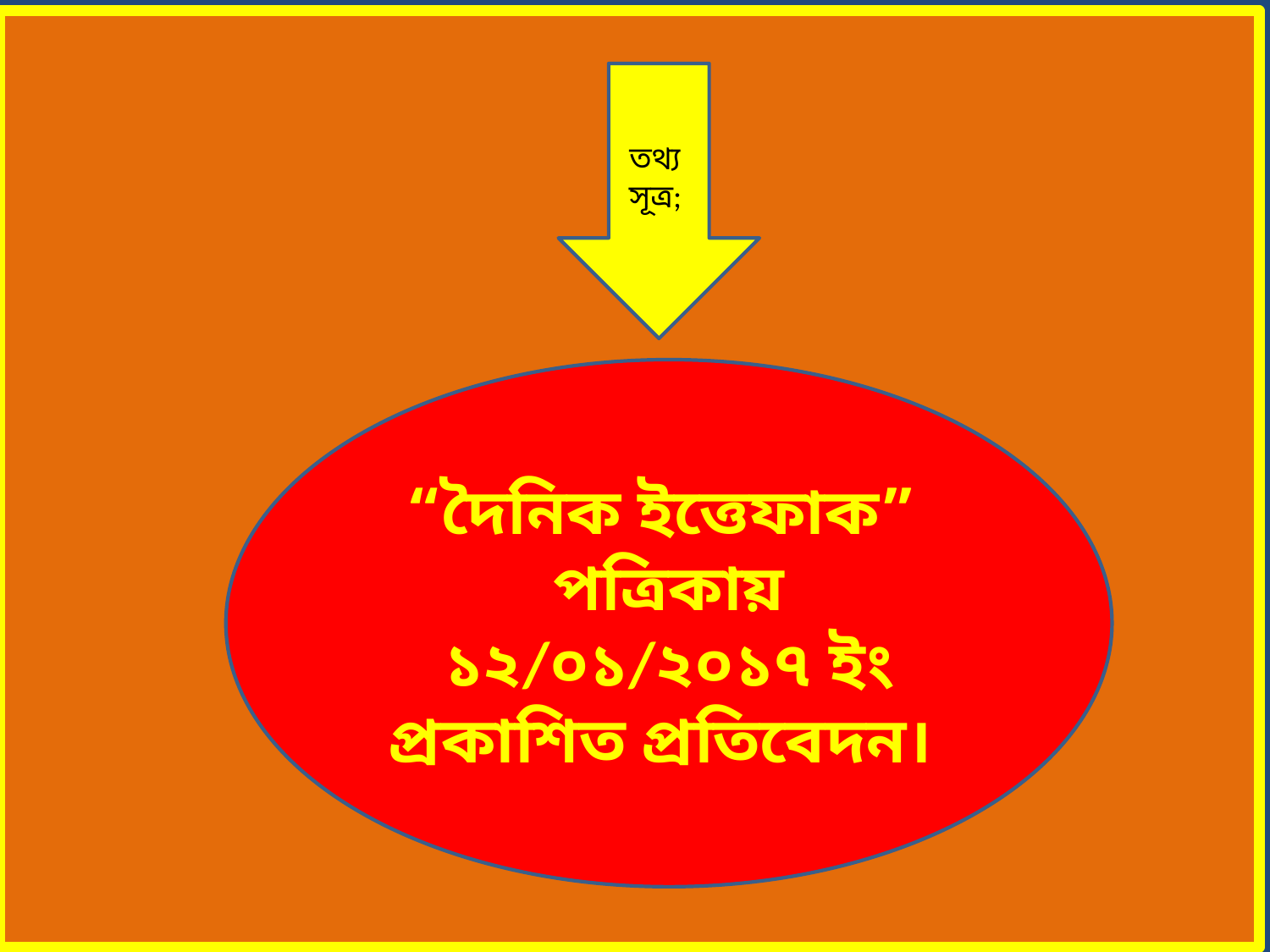

তথ্য
সূত্র;
“দৈনিক ইত্তেফাক”  পত্রিকায়
১২/০১/২০১৭ ইং প্রকাশিত প্রতিবেদন।